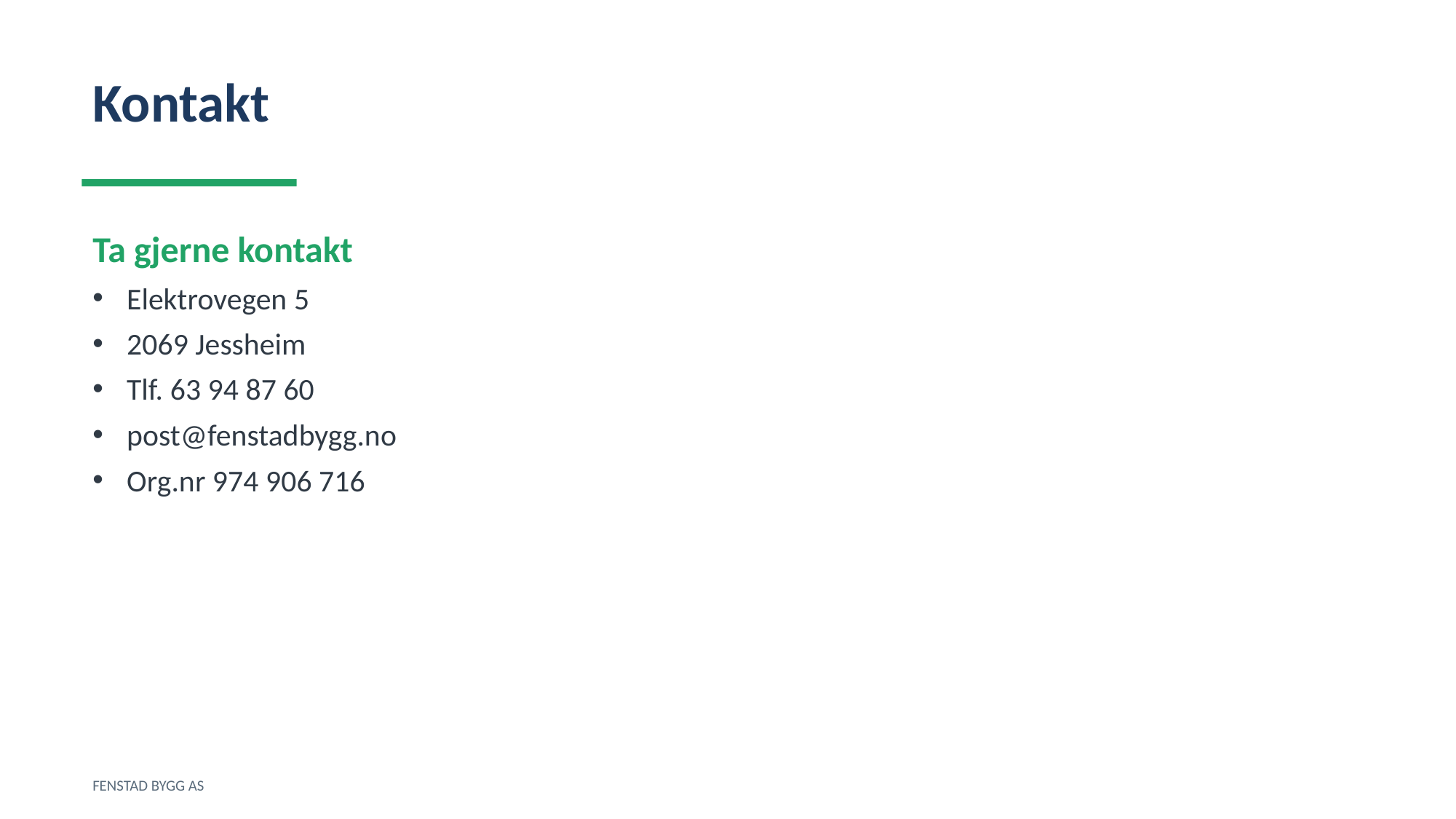

Kontakt

Ta gjerne kontakt
Elektrovegen 5
2069 Jessheim
Tlf. 63 94 87 60
post@fenstadbygg.no
Org.nr 974 906 716
FENSTAD BYGG AS